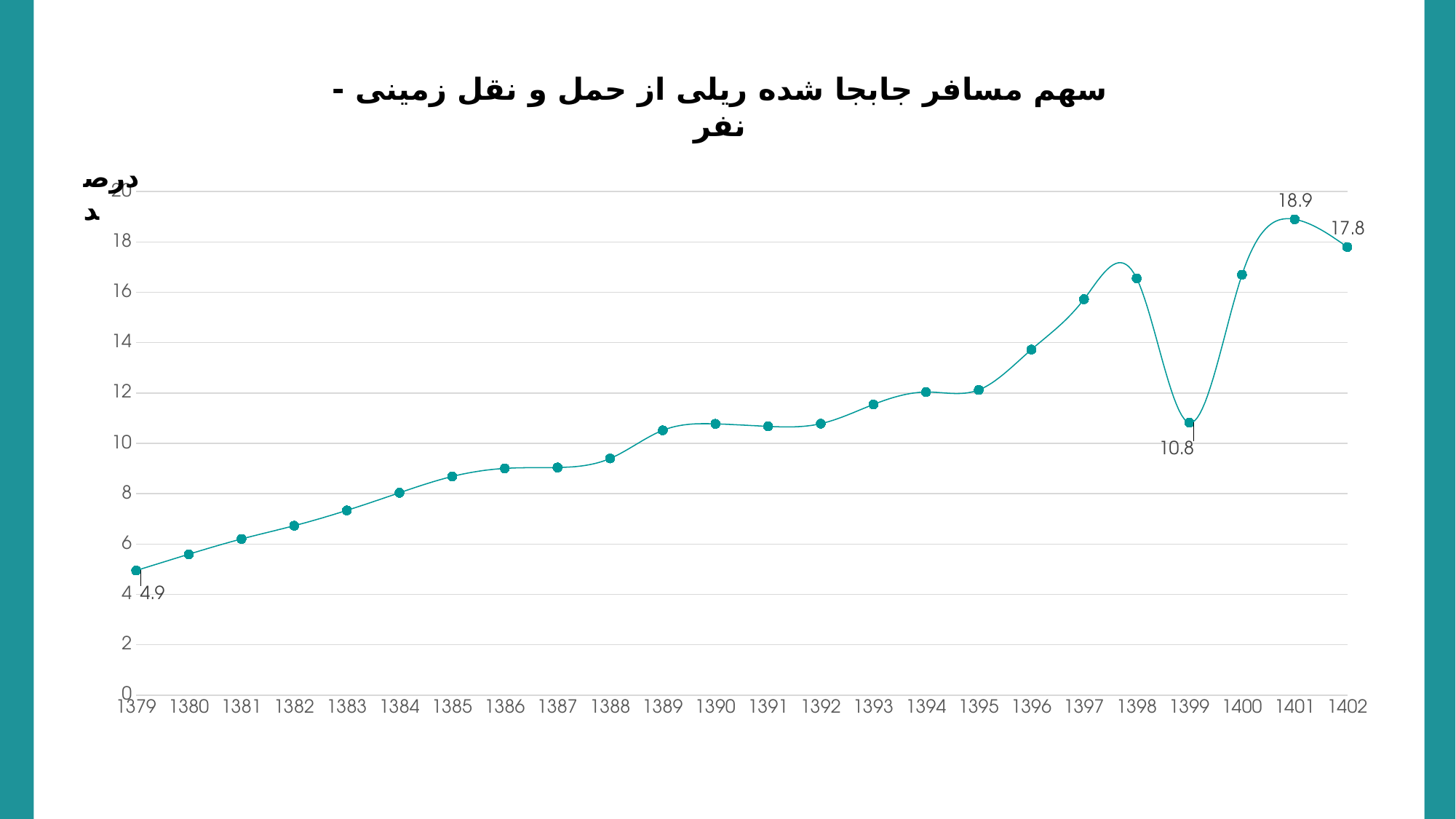

سهم مسافر جابجا شده ريلی از حمل و نقل زمینی - نفر
درصد

### Chart

| Category | ریلی |
|---|---|